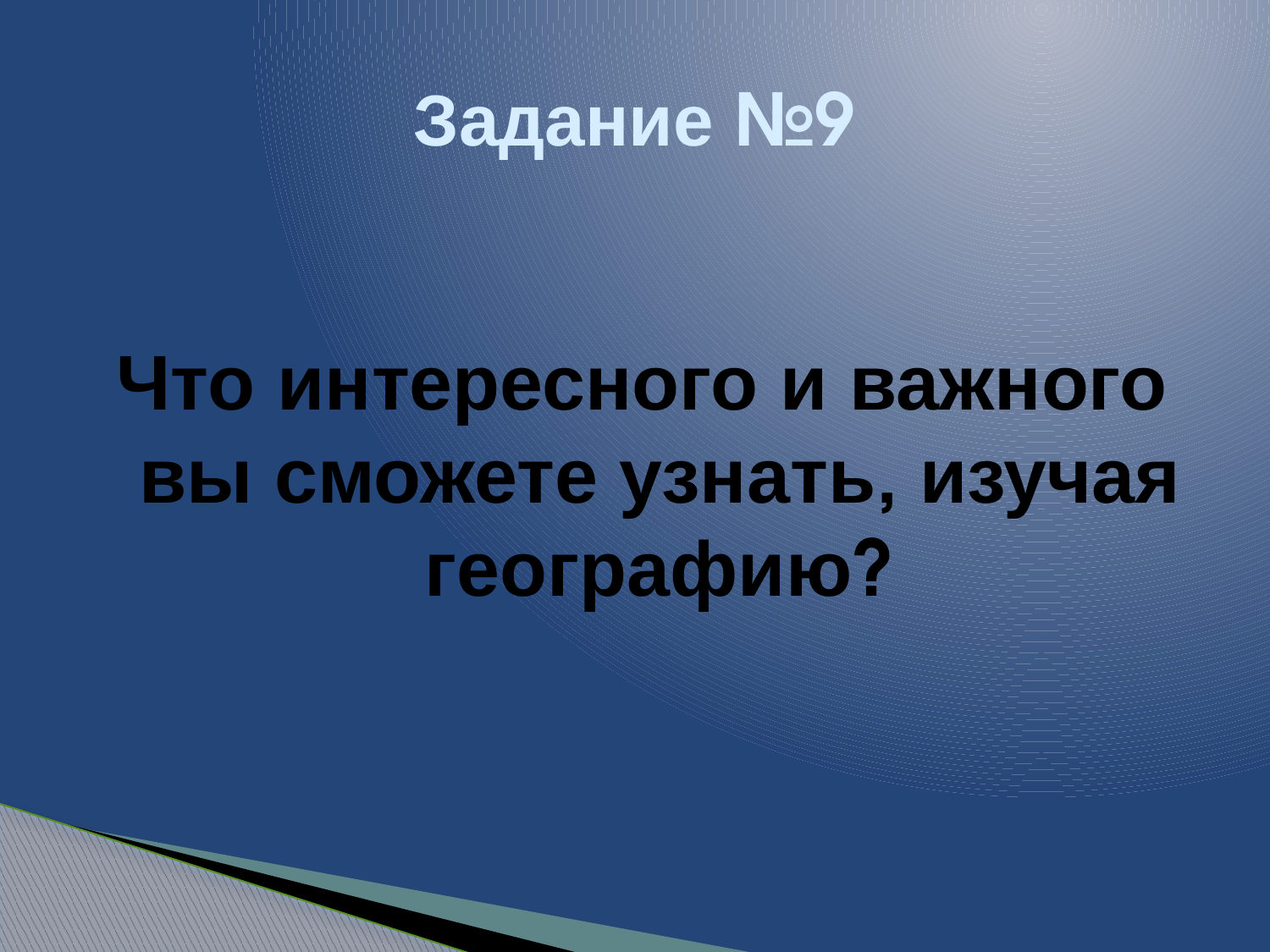

# Задание №9
Что интересного и важного вы сможете узнать, изучая географию?